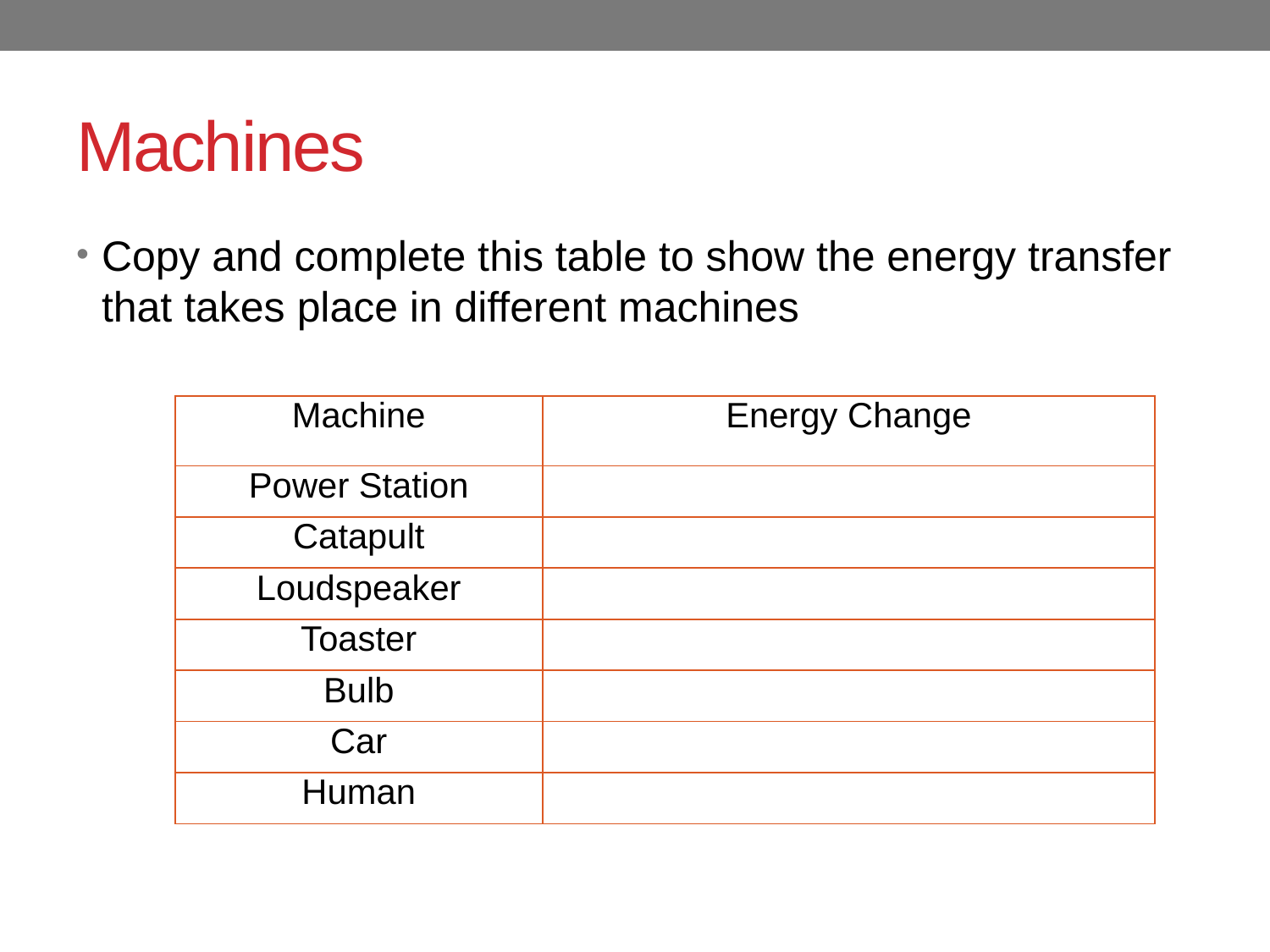

# Machines
Copy and complete this table to show the energy transfer that takes place in different machines
| Machine | Energy Change |
| --- | --- |
| Power Station |  |
| Catapult |  |
| Loudspeaker |  |
| Toaster |  |
| Bulb |  |
| Car |  |
| Human |  |